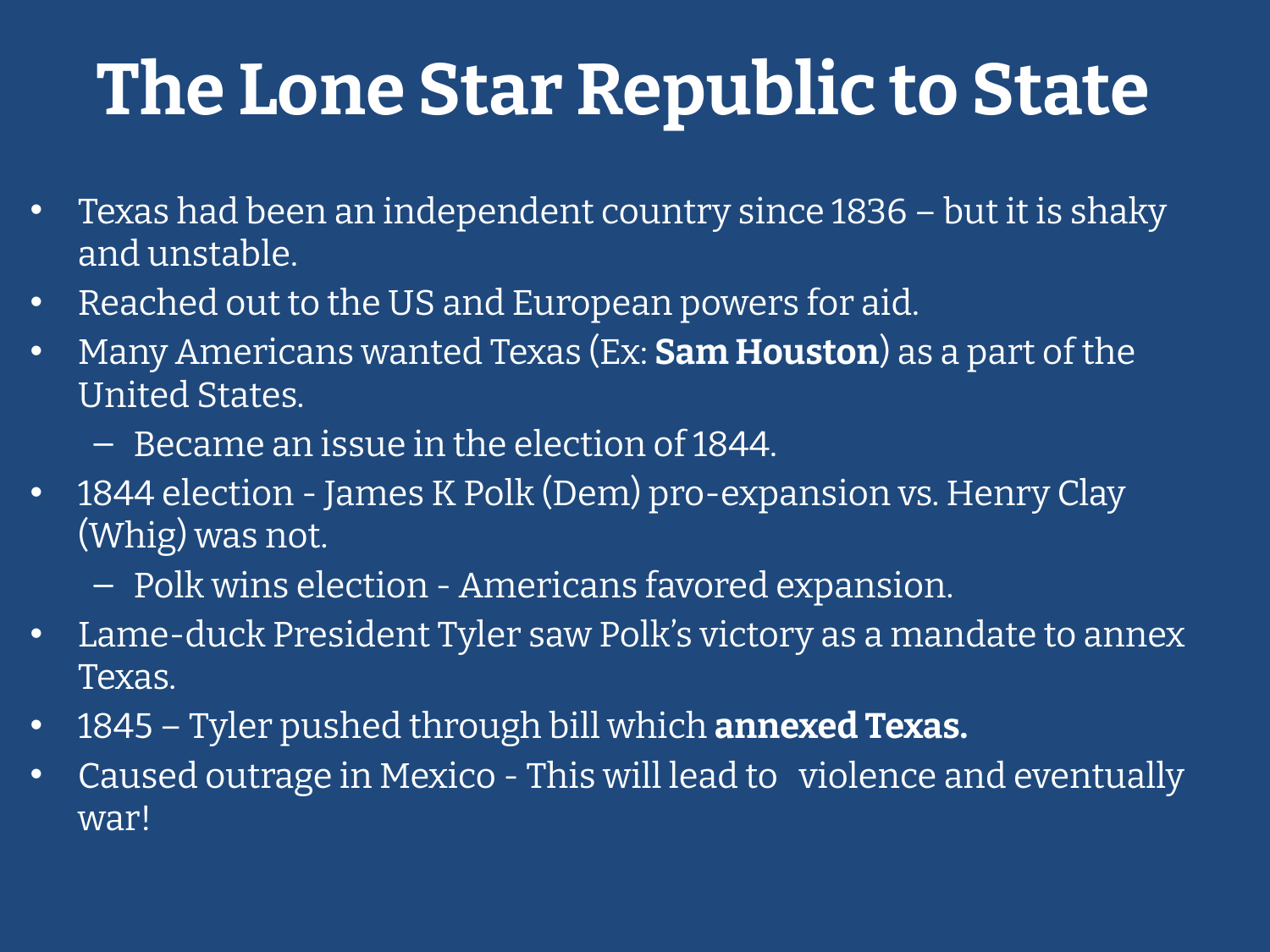

# The Lone Star Republic to State

Texas had been an independent country since 1836 – but it is shaky and unstable.
Reached out to the US and European powers for aid.
Many Americans wanted Texas (Ex: Sam Houston) as a part of the United States.
Became an issue in the election of 1844.
1844 election - James K Polk (Dem) pro-expansion vs. Henry Clay (Whig) was not.
Polk wins election - Americans favored expansion.
Lame-duck President Tyler saw Polk’s victory as a mandate to annex Texas.
1845 – Tyler pushed through bill which annexed Texas.
Caused outrage in Mexico - This will lead to   violence and eventually war!